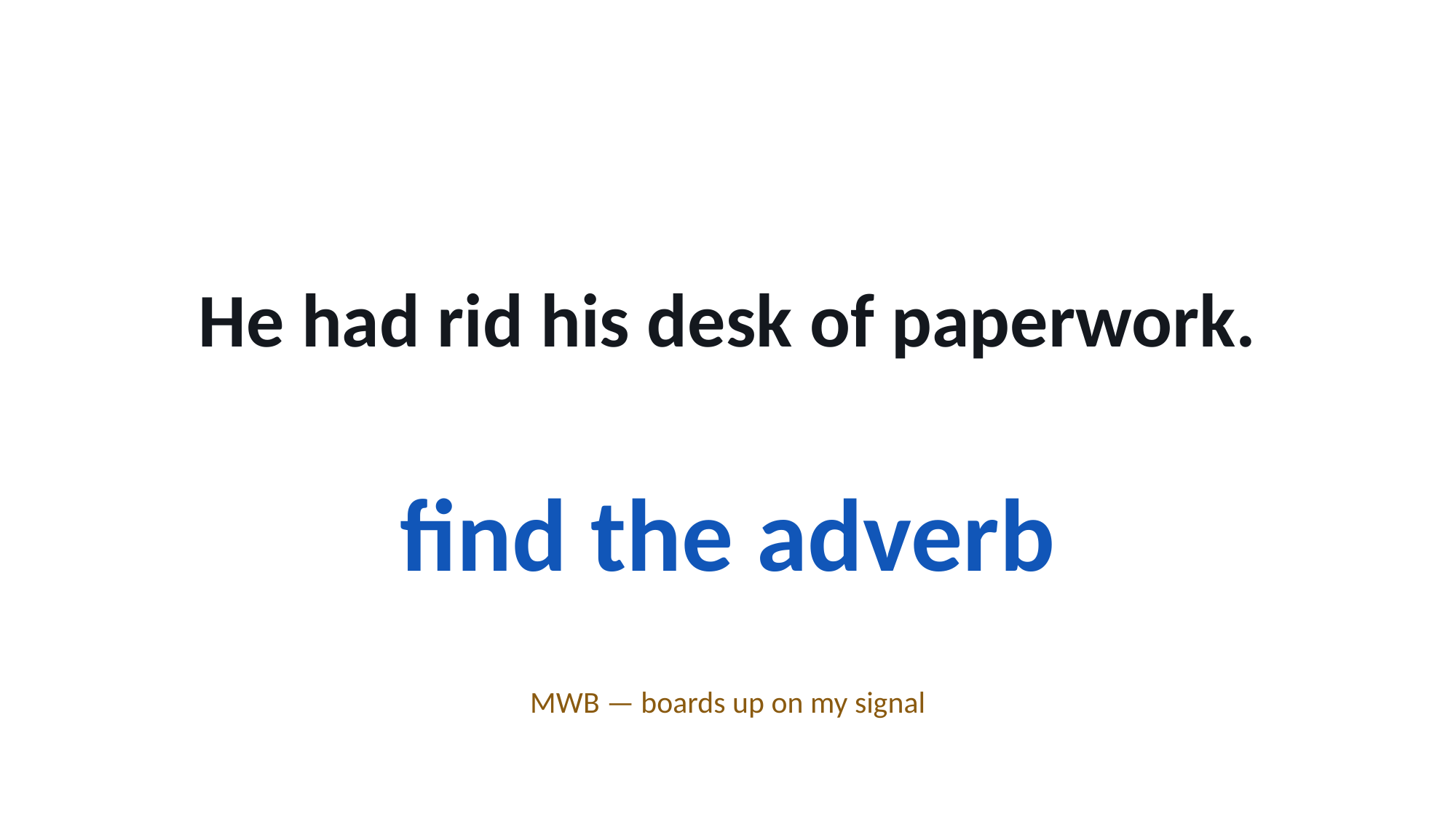

He had rid his desk of paperwork.
find the adverb
MWB — boards up on my signal